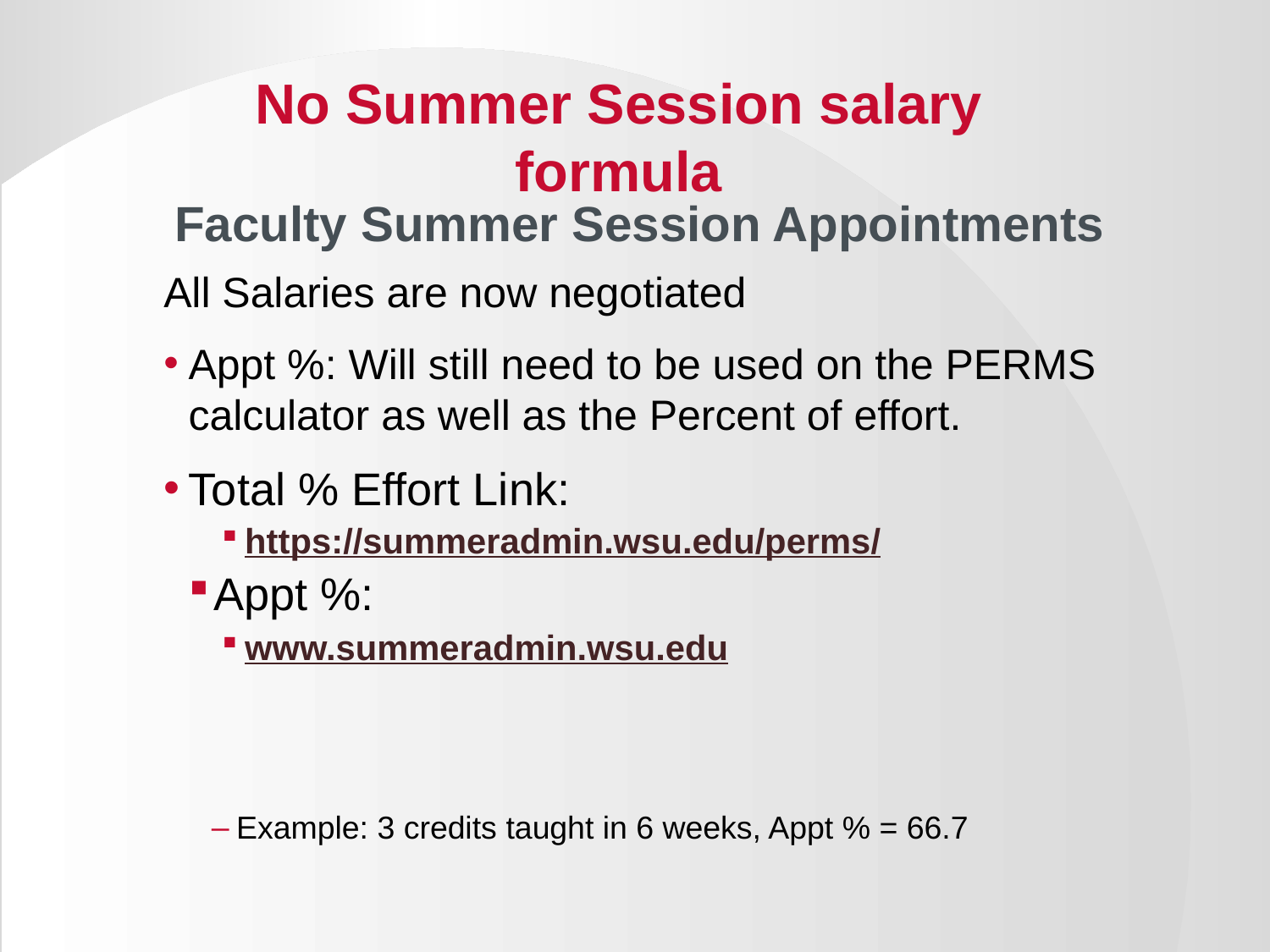

No Summer Session salary formula
Faculty Summer Session Appointments
All Salaries are now negotiated
Appt %: Will still need to be used on the PERMS calculator as well as the Percent of effort.
Total % Effort Link:
https://summeradmin.wsu.edu/perms/
Appt %:
www.summeradmin.wsu.edu

Example: 3 credits taught in 6 weeks, Appt % = 66.7